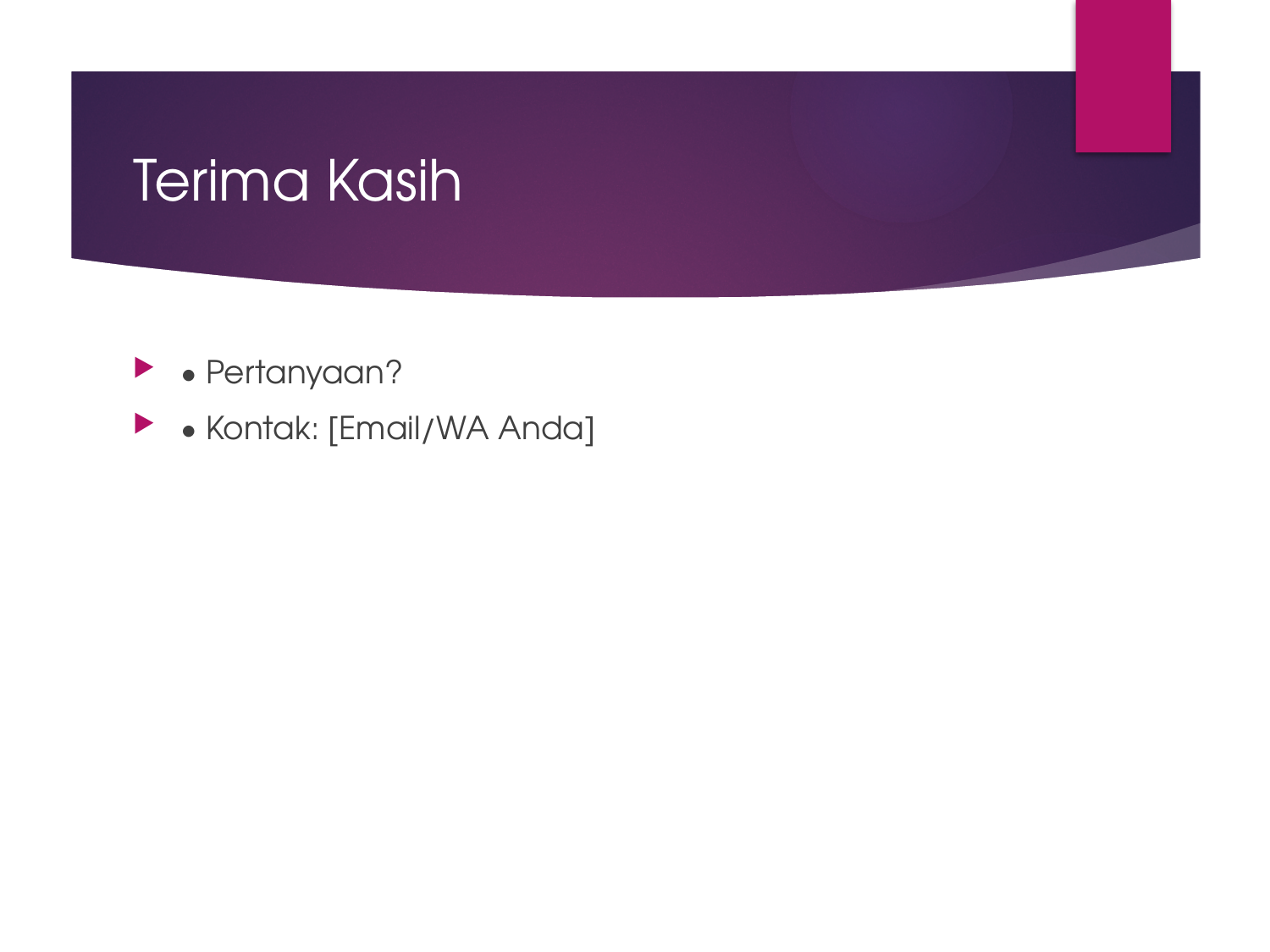

# Terima Kasih
• Pertanyaan?
• Kontak: [Email/WA Anda]